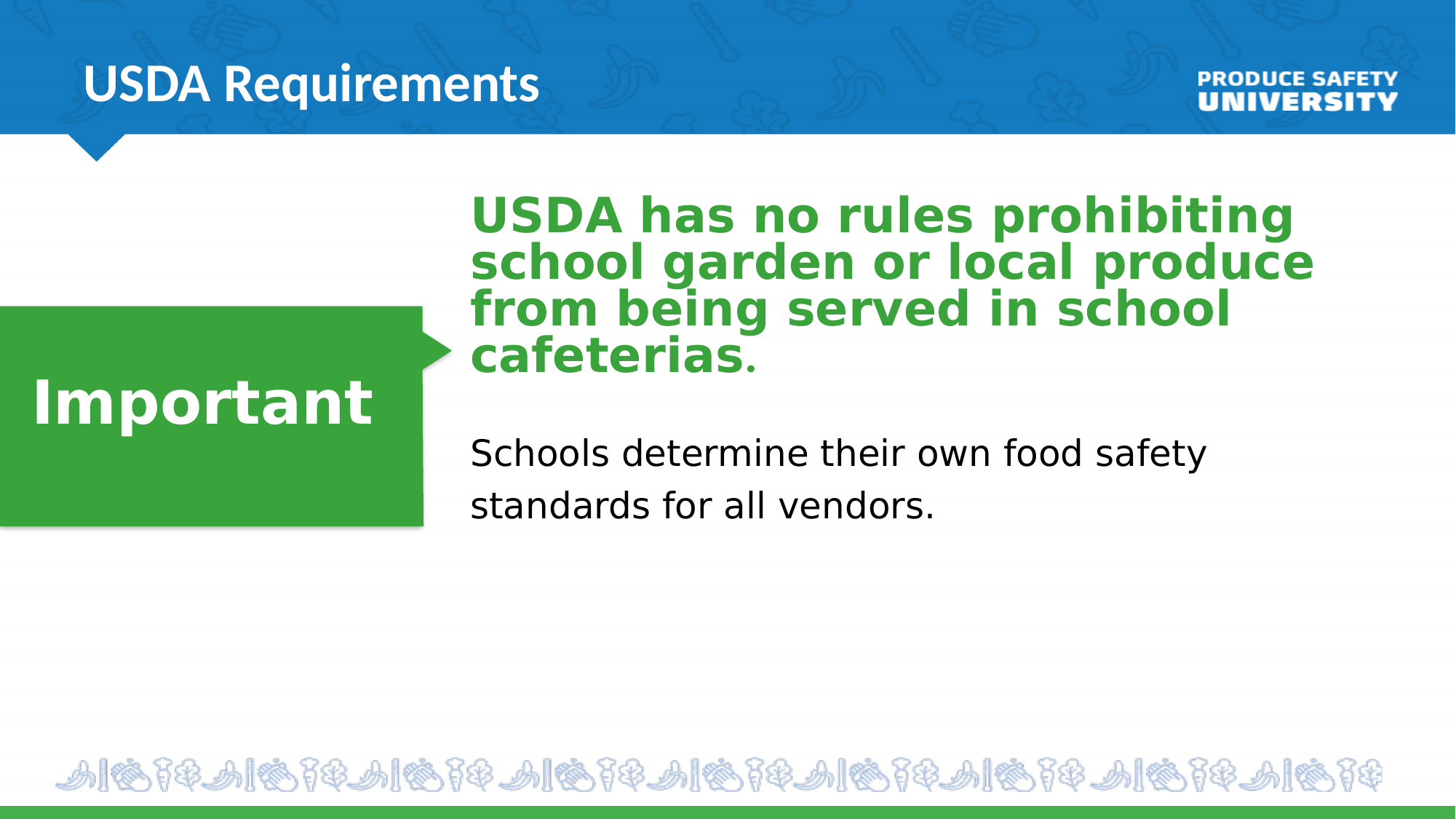

USDA Requirements
USDA has no rules prohibiting school garden or local produce from being served in school cafeterias.
Important
Schools determine their own food safety standards for all vendors.